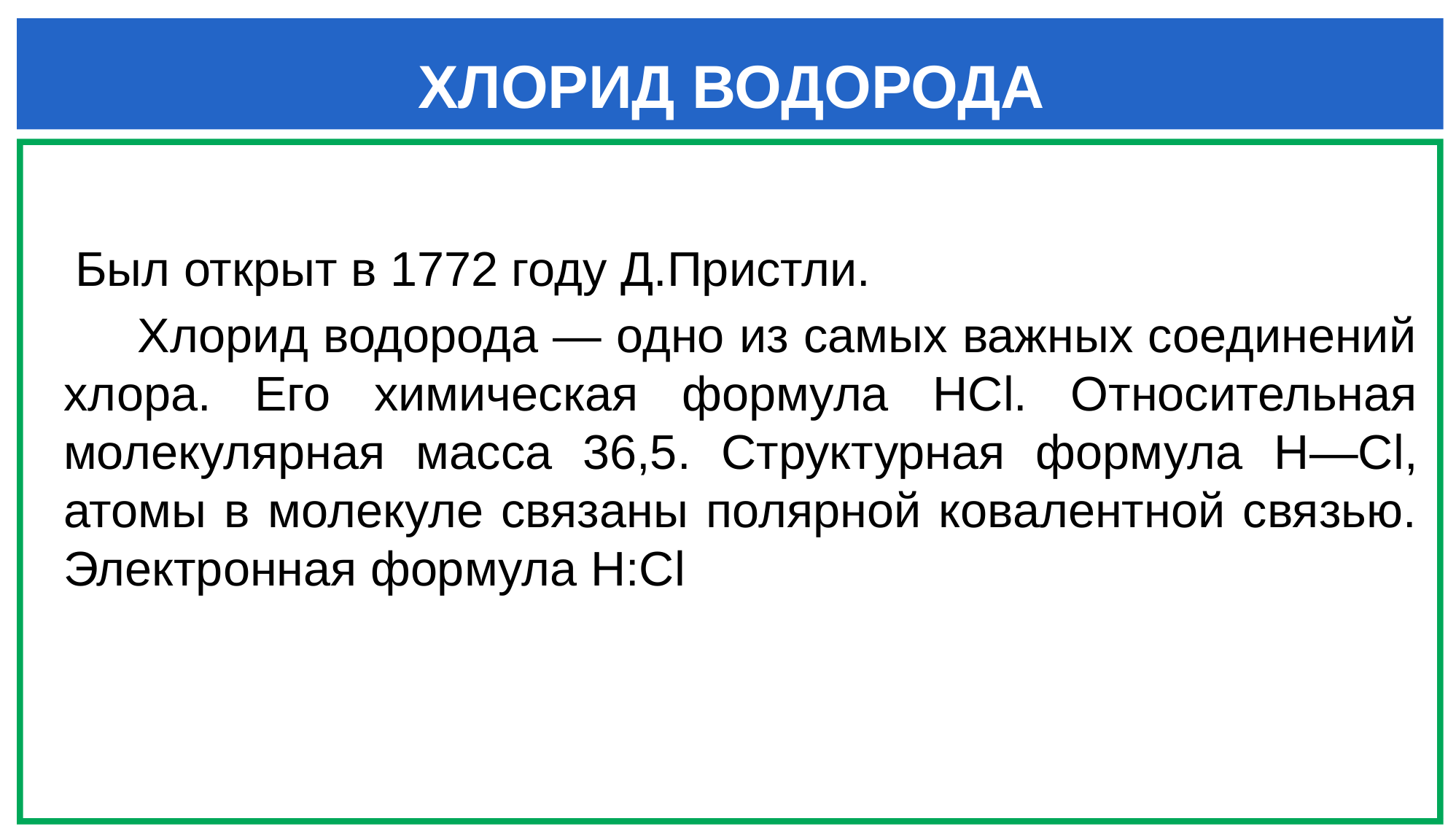

ХЛОРИД ВОДОРОДА

Был открыт в 1772 году Д.Пристли.
     Хлорид водорода — одно из самых важных соединений хлора. Его химическая формула HCl. Относительная молекулярная масса 36,5. Структурная формула H—Cl, атомы в молекуле связаны полярной ковалентной связью. Электронная формула Н:Сl